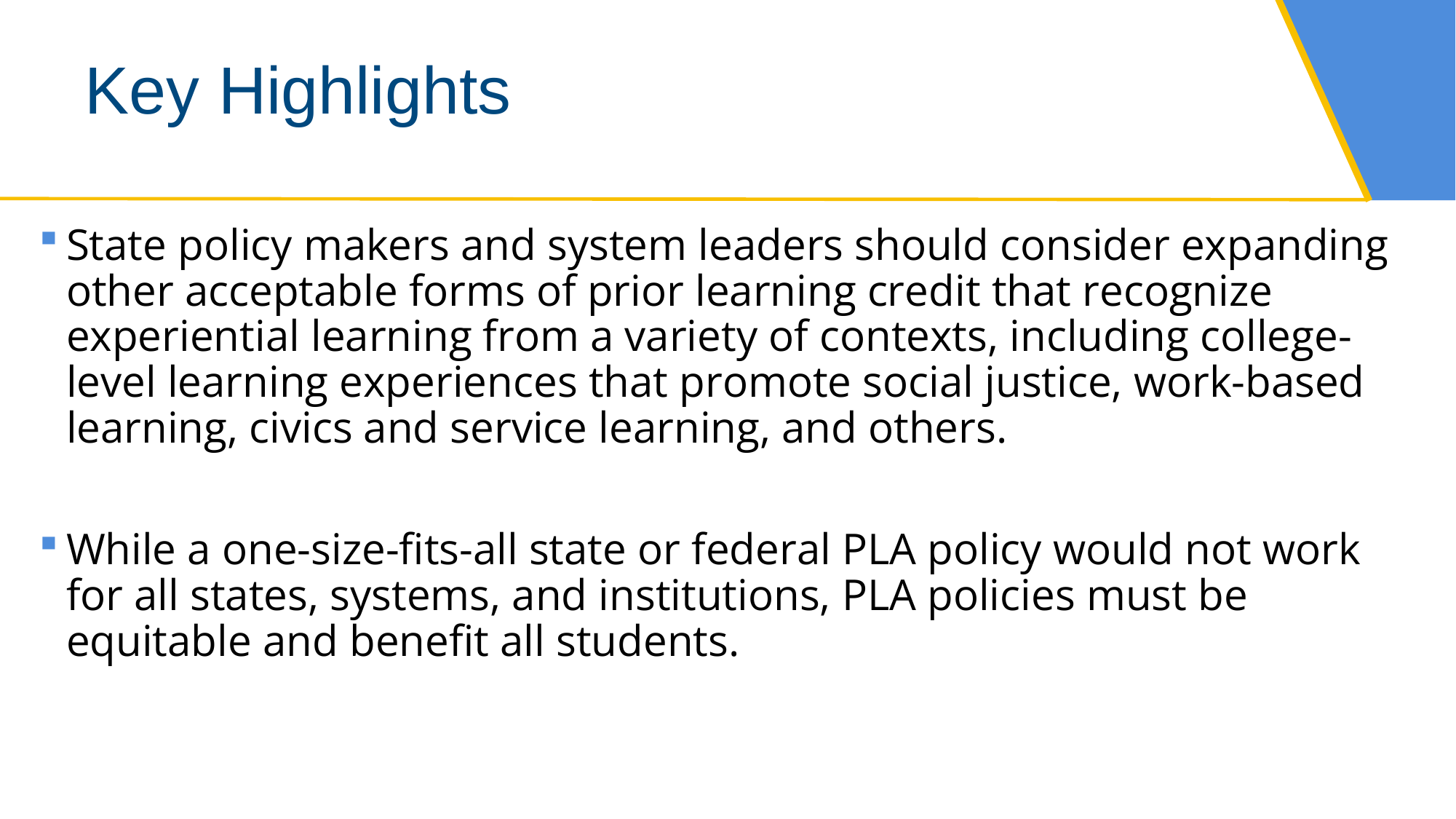

# Key Highlights
State policy makers and system leaders should consider expanding other acceptable forms of prior learning credit that recognize experiential learning from a variety of contexts, including college-level learning experiences that promote social justice, work-based learning, civics and service learning, and others.

While a one-size-fits-all state or federal PLA policy would not work for all states, systems, and institutions, PLA policies must be equitable and benefit all students.